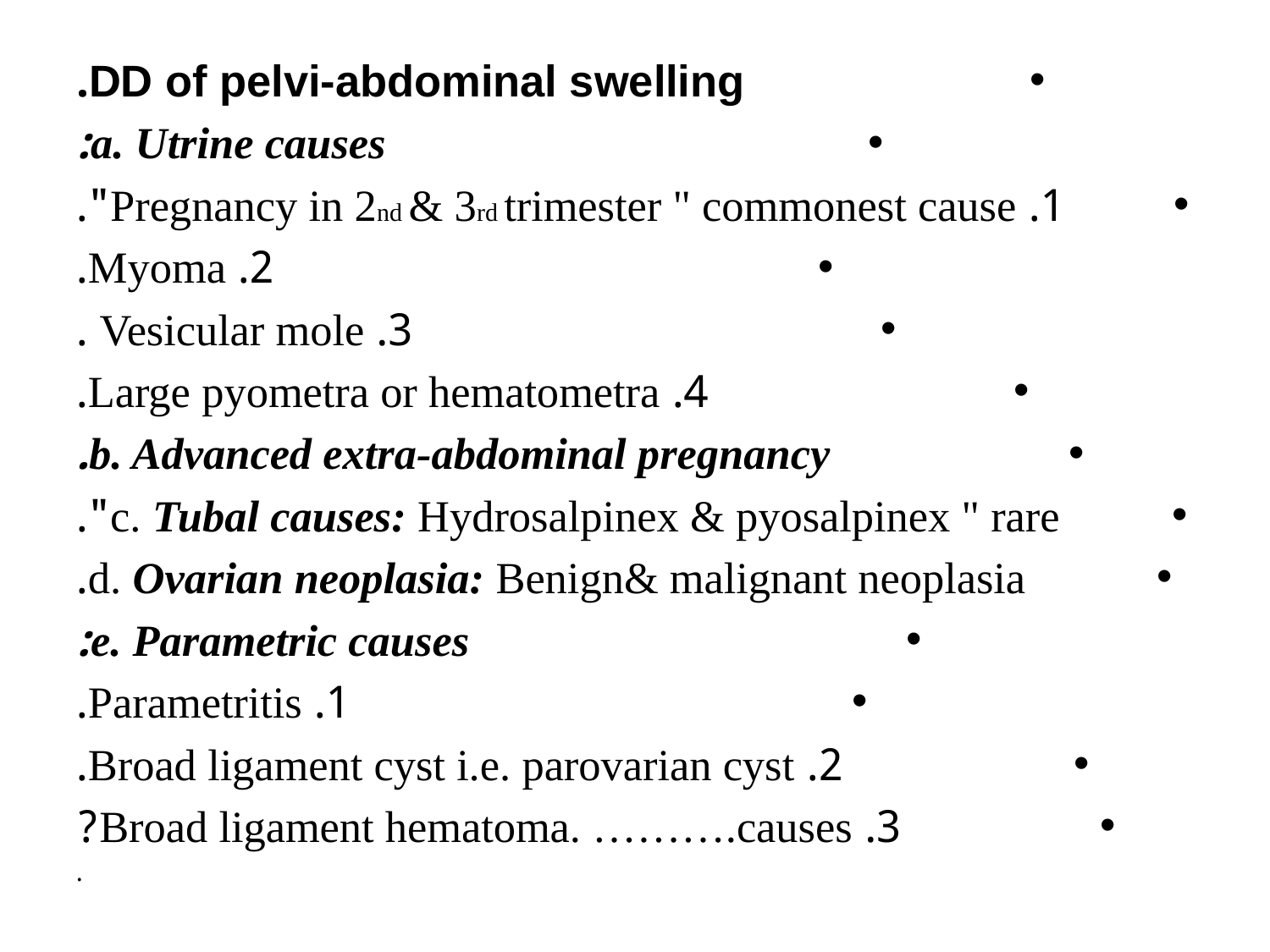

DD of pelvi-abdominal swelling.
a. Utrine causes:
1. Pregnancy in 2nd & 3rd trimester " commonest cause".
2. Myoma.
3. Vesicular mole .
4. Large pyometra or hematometra.
b. Advanced extra-abdominal pregnancy.
c. Tubal causes: Hydrosalpinex & pyosalpinex " rare".
d. Ovarian neoplasia: Benign& malignant neoplasia.
e. Parametric causes:
1. Parametritis.
2. Broad ligament cyst i.e. parovarian cyst.
3. Broad ligament hematoma. ……….causes?
.